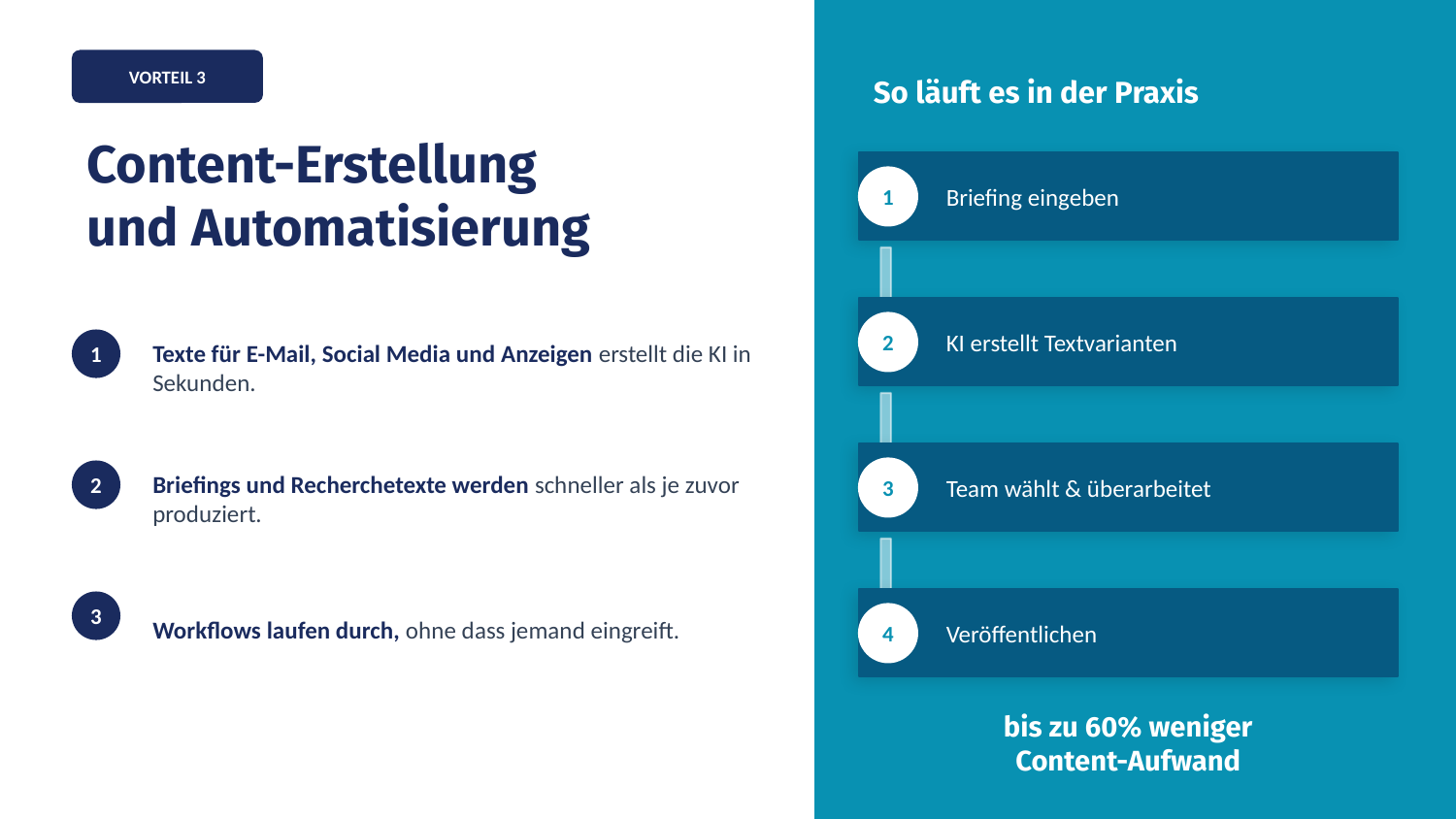

VORTEIL 3
So läuft es in der Praxis
Content-Erstellung
und Automatisierung

1
Briefing eingeben

2
KI erstellt Textvarianten
Texte für E-Mail, Social Media und Anzeigen erstellt die KI in Sekunden.

1

Briefings und Recherchetexte werden schneller als je zuvor produziert.

3
Team wählt & überarbeitet

2

Workflows laufen durch, ohne dass jemand eingreift.

3

4
Veröffentlichen
bis zu 60% weniger
Content-Aufwand